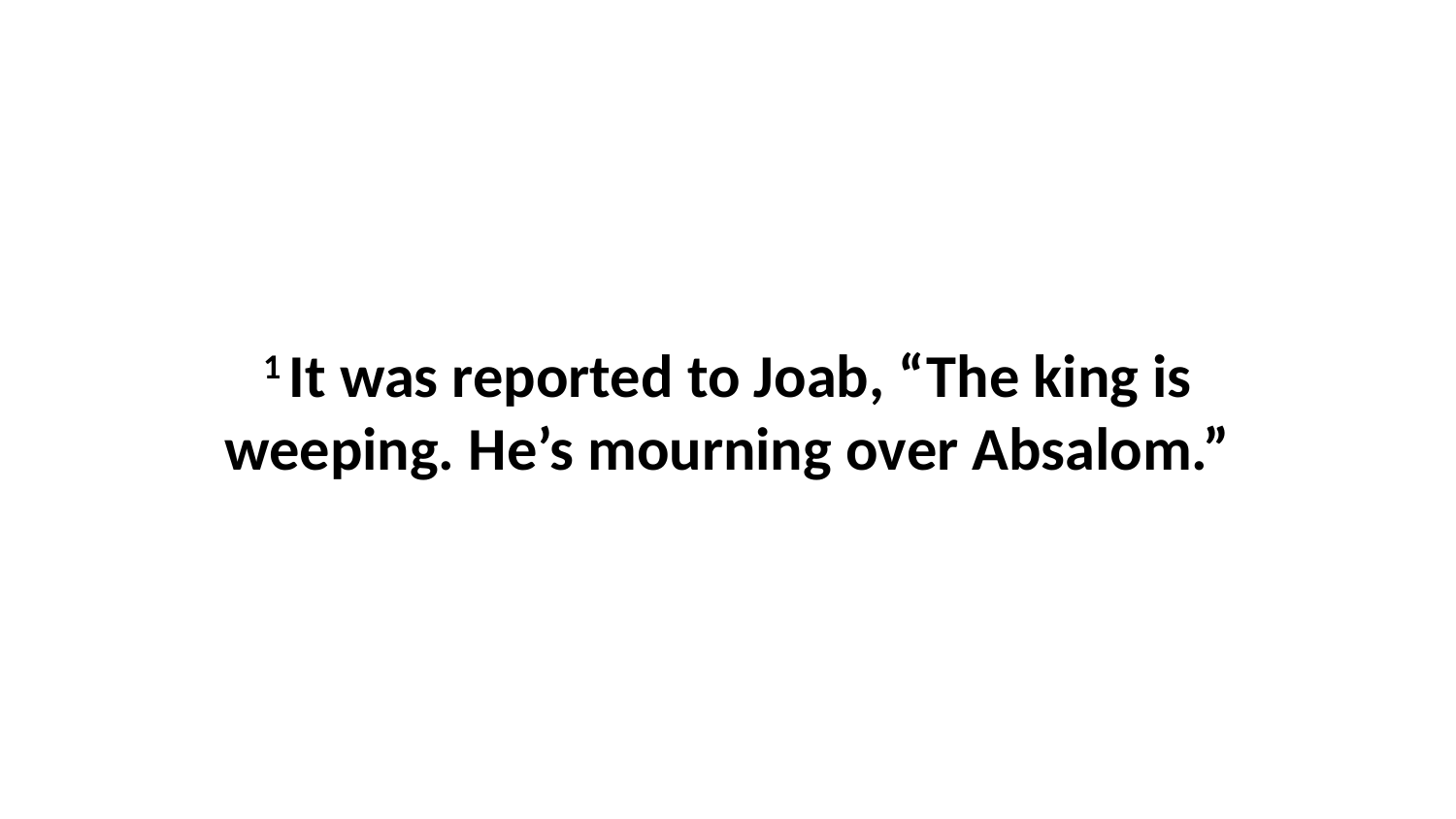

1 It was reported to Joab, “The king is weeping. He’s mourning over Absalom.”